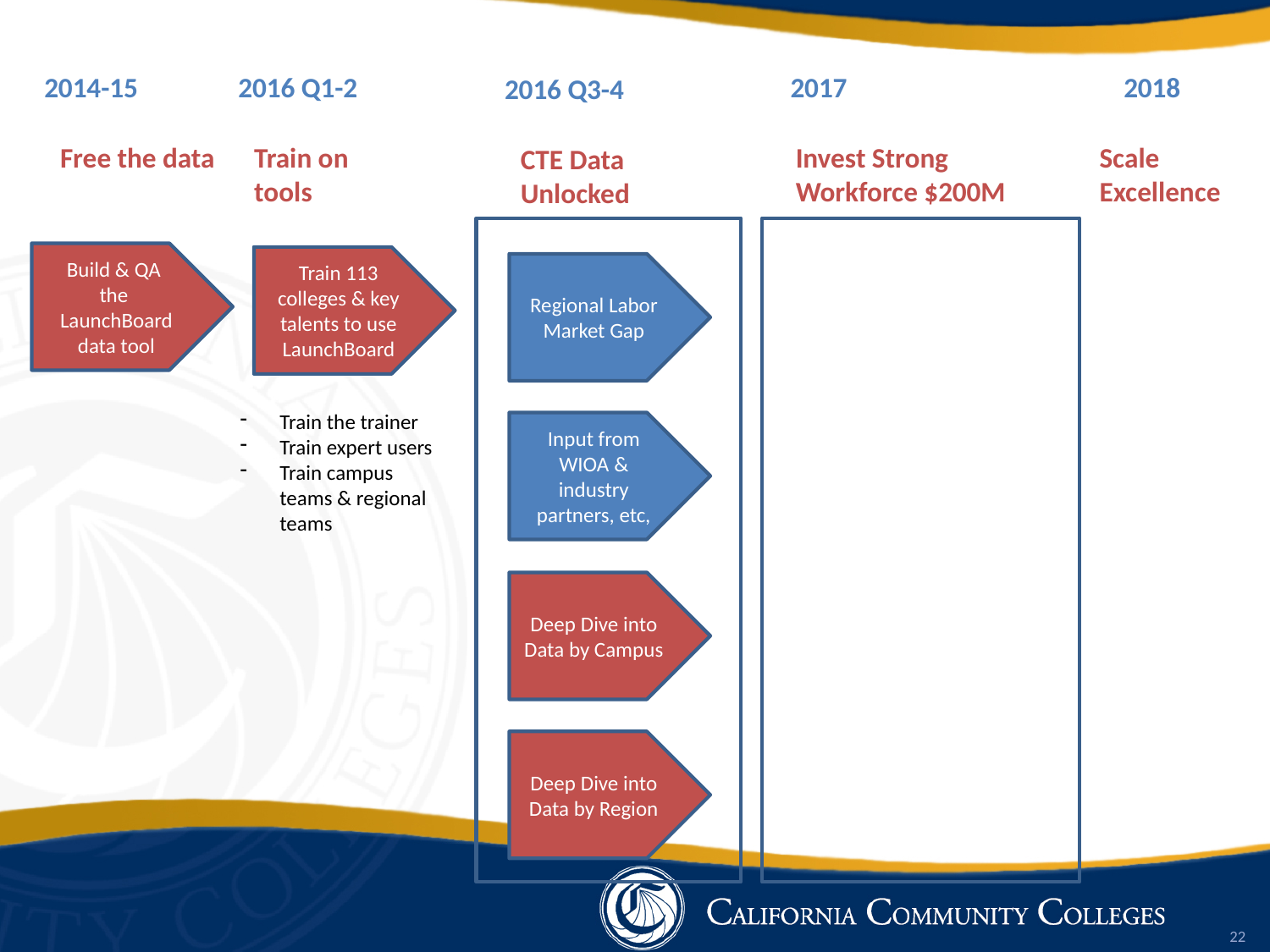

2014-15
2016 Q1-2
2017
2018
2016 Q3-4
Scale
Excellence
Free the data
Train on tools
Invest Strong Workforce $200M
CTE Data Unlocked

Build & QA
the
LaunchBoard data tool
Train 113 colleges & key talents to use
LaunchBoard
Regional Labor Market Gap
Train the trainer
Train expert users
Train campus teams & regional teams
Input from WIOA & industry partners, etc,
Deep Dive into Data by Campus
Deep Dive into Data by Region